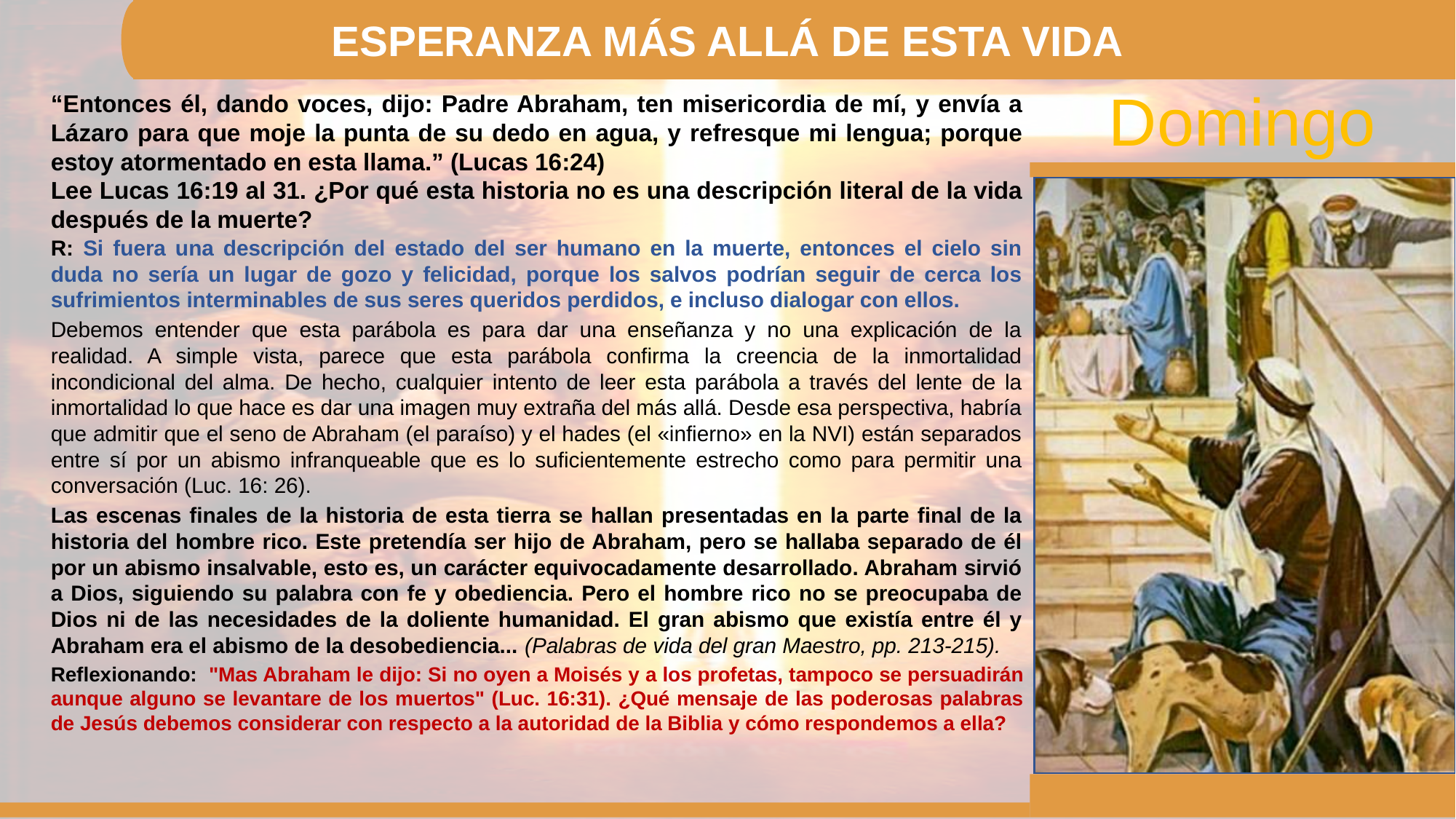

ESPERANZA MÁS ALLÁ DE ESTA VIDA
“Entonces él, dando voces, dijo: Padre Abraham, ten misericordia de mí, y envía a Lázaro para que moje la punta de su dedo en agua, y refresque mi lengua; porque estoy atormentado en esta llama.” (Lucas 16:24)
Lee Lucas 16:19 al 31. ¿Por qué esta historia no es una descripción literal de la vida después de la muerte?

R: Si fuera una descripción del estado del ser humano en la muerte, entonces el cielo sin duda no sería un lugar de gozo y felicidad, porque los salvos podrían seguir de cerca los sufrimientos interminables de sus seres queridos perdidos, e incluso dialogar con ellos.
Debemos entender que esta parábola es para dar una enseñanza y no una explicación de la realidad. A simple vista, parece que esta parábola confirma la creencia de la inmortalidad incondicional del alma. De hecho, cualquier intento de leer esta parábola a través del lente de la inmortalidad lo que hace es dar una imagen muy extraña del más allá. Desde esa perspectiva, habría que admitir que el seno de Abraham (el paraíso) y el hades (el «infierno» en la NVI) están separados entre sí por un abismo infranqueable que es lo suficientemente estrecho como para permitir una conversación (Luc. 16: 26).
Las escenas finales de la historia de esta tierra se hallan presentadas en la parte final de la historia del hombre rico. Este pretendía ser hijo de Abraham, pero se hallaba separado de él por un abismo insalvable, esto es, un carácter equivocadamente desarrollado. Abraham sirvió a Dios, siguiendo su palabra con fe y obediencia. Pero el hombre rico no se preocupaba de Dios ni de las necesidades de la doliente humanidad. El gran abismo que existía entre él y Abraham era el abismo de la desobediencia... (Palabras de vida del gran Maestro, pp. 213-215).
Reflexionando:  "Mas Abraham le dijo: Si no oyen a Moisés y a los profetas, tampoco se persuadirán aunque alguno se levantare de los muertos" (Luc. 16:31). ¿Qué mensaje de las poderosas palabras de Jesús debemos considerar con respecto a la autoridad de la Biblia y cómo respondemos a ella?